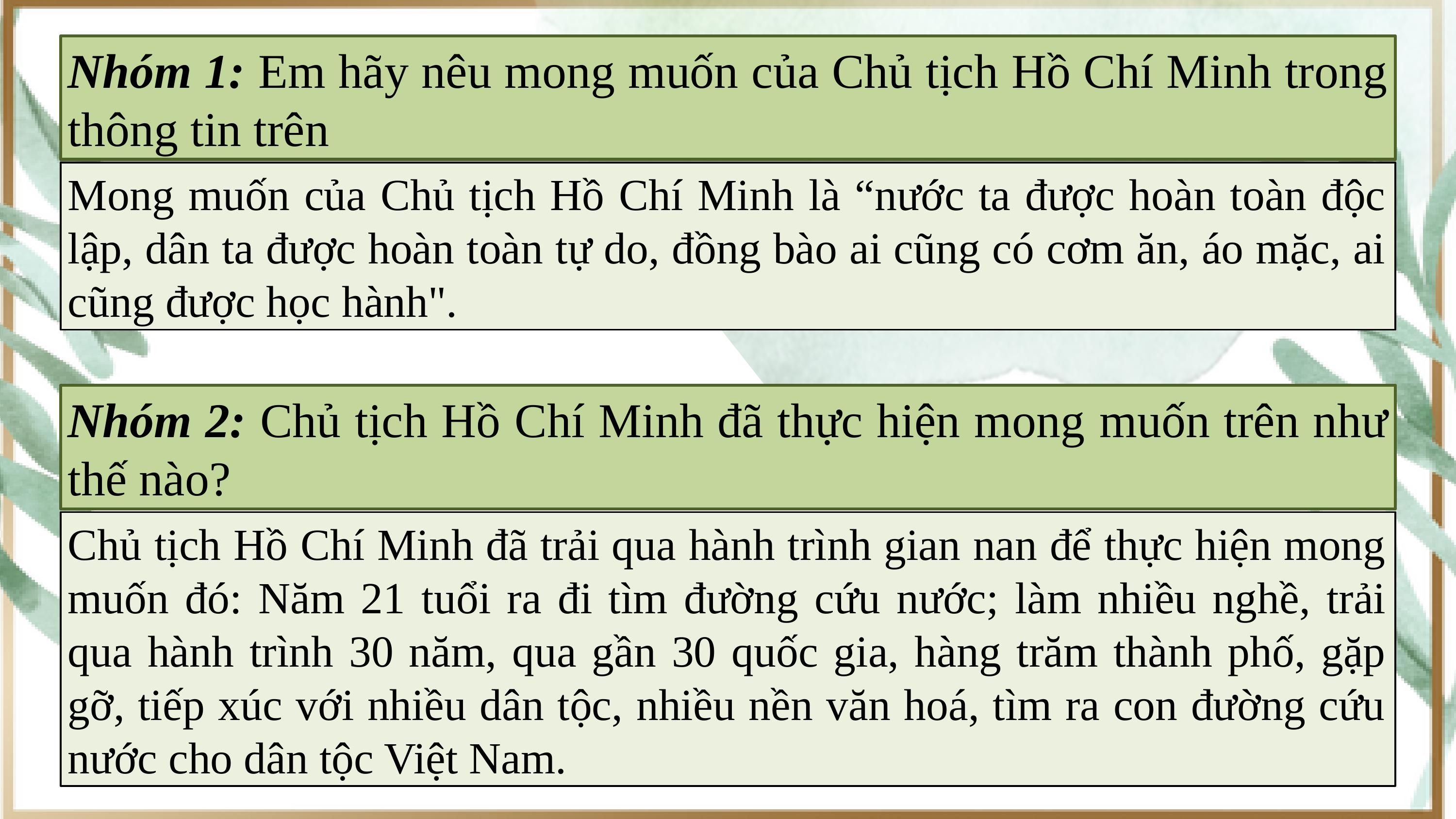

Nhóm 1: Em hãy nêu mong muốn của Chủ tịch Hồ Chí Minh trong thông tin trên
Mong muốn của Chủ tịch Hồ Chí Minh là “nước ta được hoàn toàn độc lập, dân ta được hoàn toàn tự do, đồng bào ai cũng có cơm ăn, áo mặc, ai cũng được học hành".
Nhóm 2: Chủ tịch Hồ Chí Minh đã thực hiện mong muốn trên như thế nào?
Chủ tịch Hồ Chí Minh đã trải qua hành trình gian nan để thực hiện mong muốn đó: Năm 21 tuổi ra đi tìm đường cứu nước; làm nhiều nghề, trải qua hành trình 30 năm, qua gần 30 quốc gia, hàng trăm thành phố, gặp gỡ, tiếp xúc với nhiều dân tộc, nhiều nền văn hoá, tìm ra con đường cứu nước cho dân tộc Việt Nam.